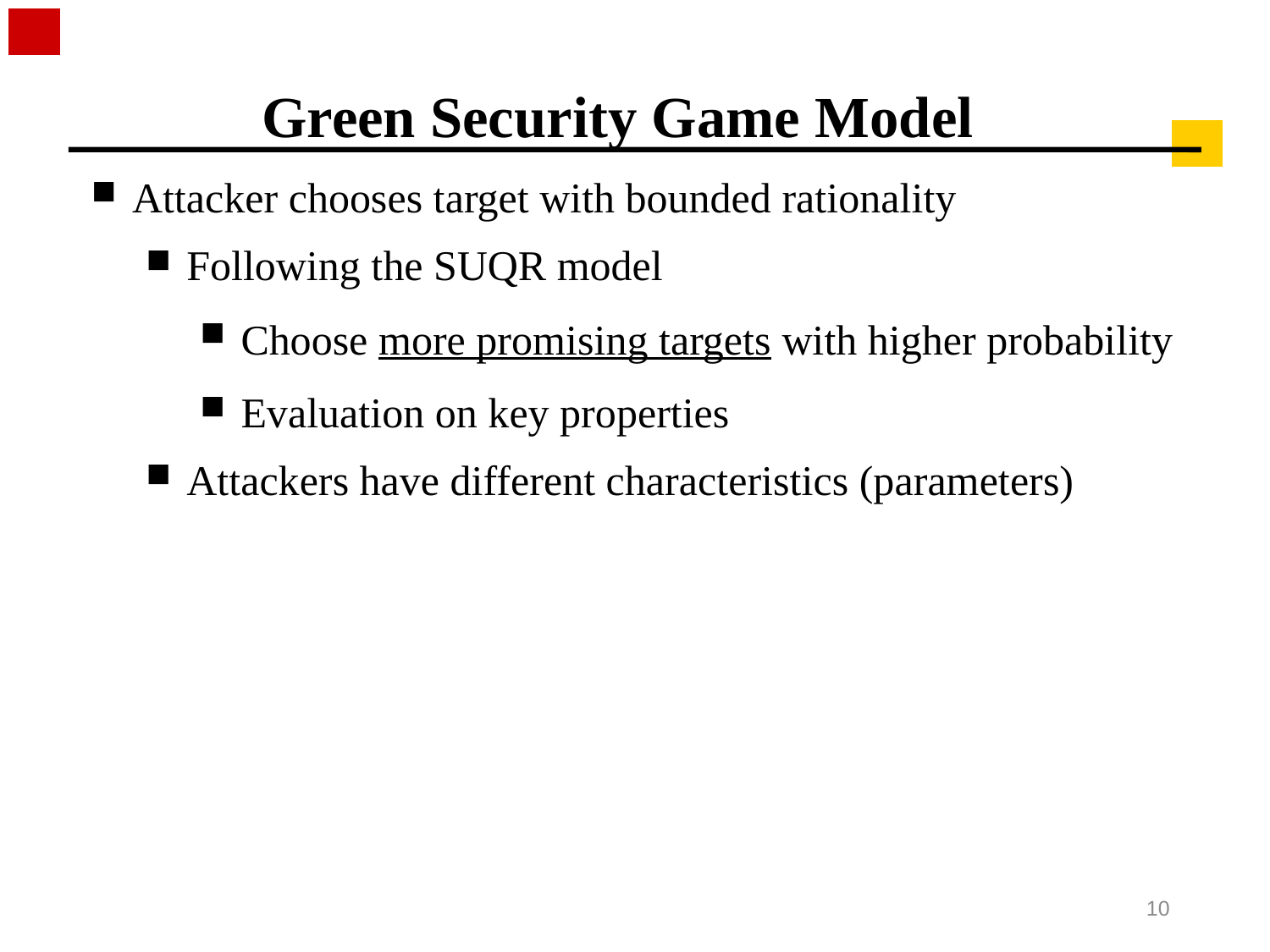

# Green Security Game Model
Attacker chooses target with bounded rationality
Following the SUQR model
Choose more promising targets with higher probability
Evaluation on key properties
Attackers have different characteristics (parameters)

10